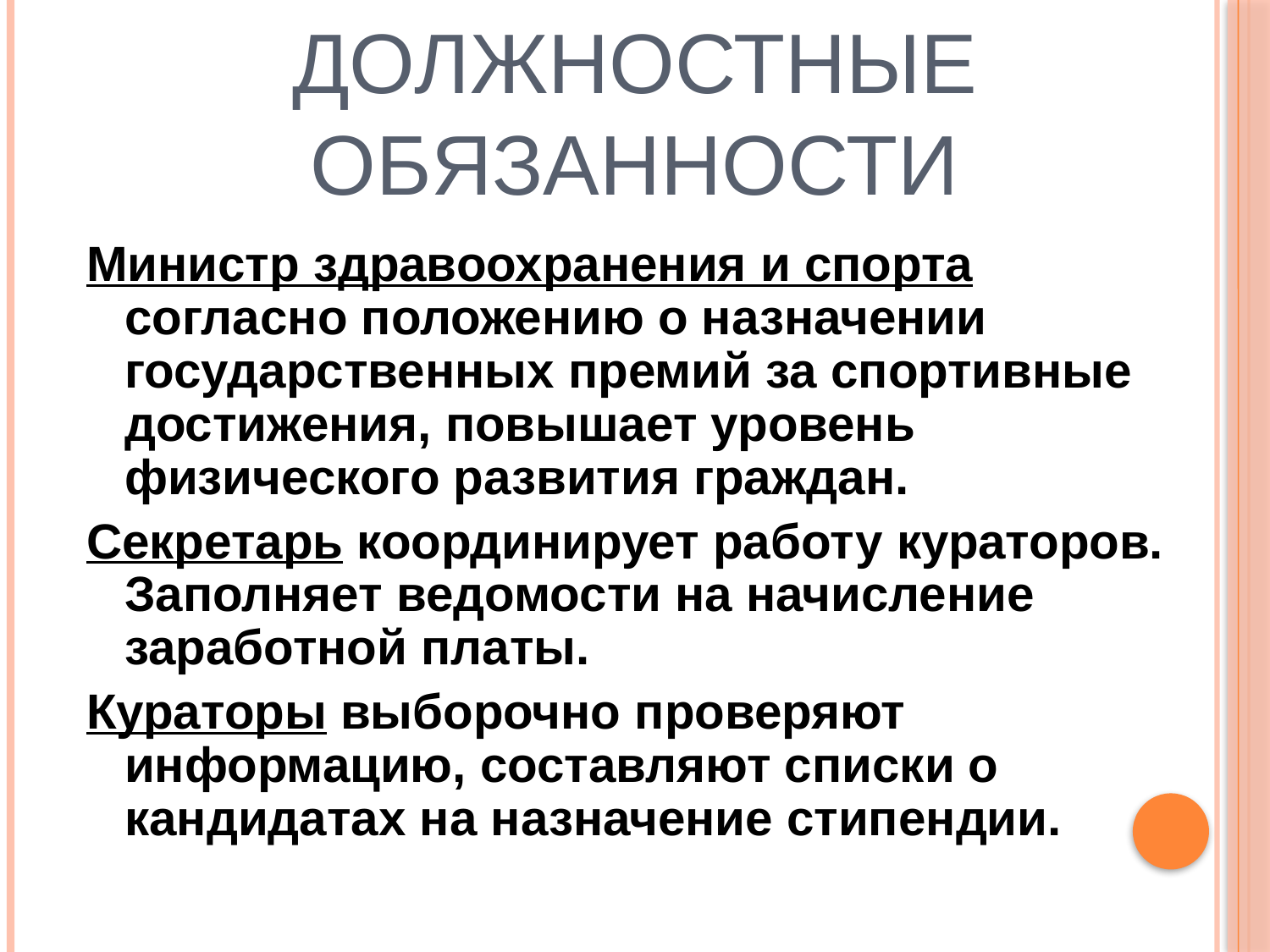

# Должностные обязанности
Министр здравоохранения и спорта согласно положению о назначении государственных премий за спортивные достижения, повышает уровень физического развития граждан.
Секретарь координирует работу кураторов. Заполняет ведомости на начисление заработной платы.
Кураторы выборочно проверяют информацию, составляют списки о кандидатах на назначение стипендии.